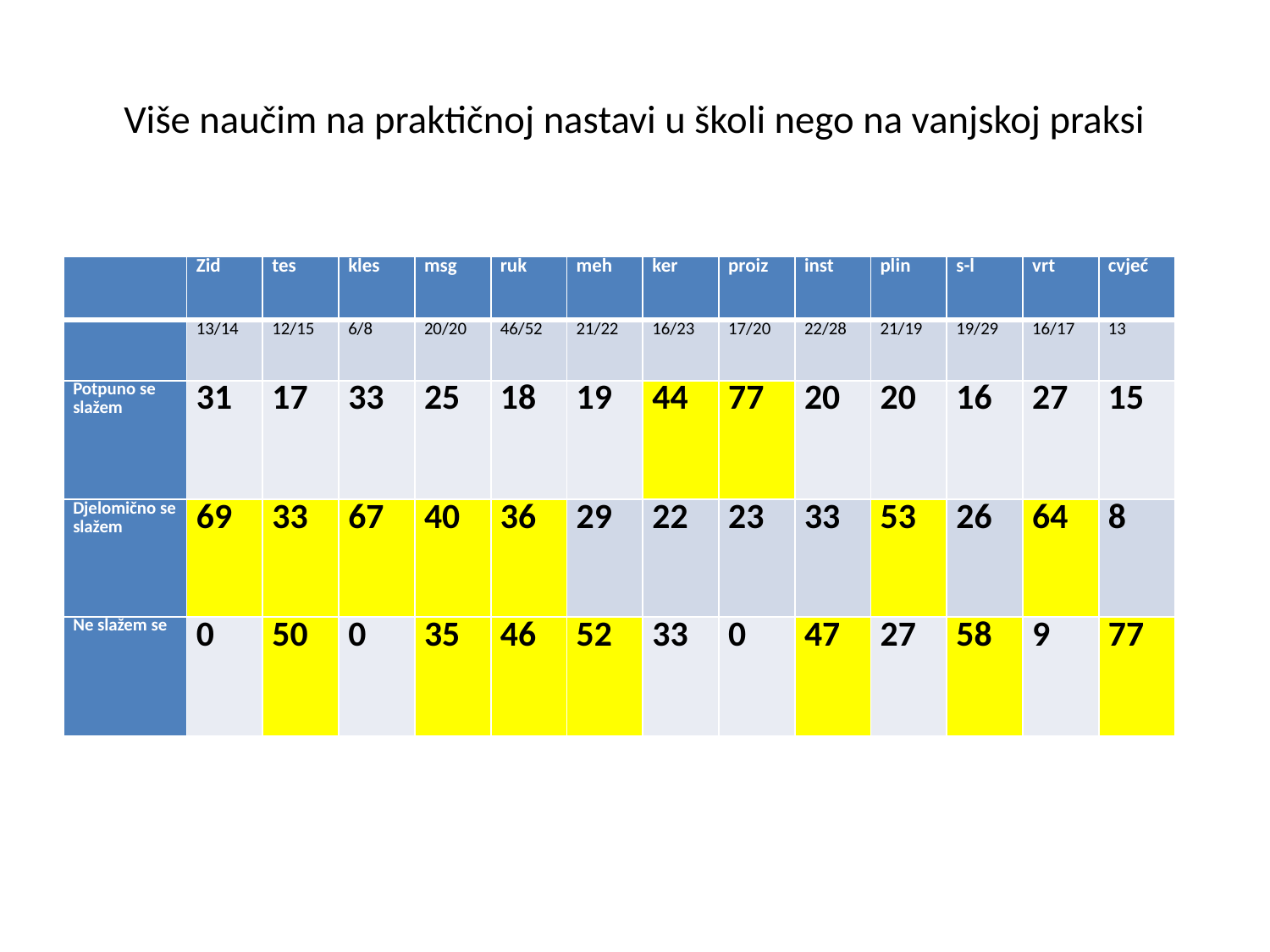

# Više naučim na praktičnoj nastavi u školi nego na vanjskoj praksi

|  | Zid | tes | kles | msg | ruk | meh | ker | proiz | inst | plin | s-l | vrt | cvjeć |
| --- | --- | --- | --- | --- | --- | --- | --- | --- | --- | --- | --- | --- | --- |
|  | 13/14 | 12/15 | 6/8 | 20/20 | 46/52 | 21/22 | 16/23 | 17/20 | 22/28 | 21/19 | 19/29 | 16/17 | 13 |
| Potpuno se slažem | 31 | 17 | 33 | 25 | 18 | 19 | 44 | 77 | 20 | 20 | 16 | 27 | 15 |
| Djelomično se slažem | 69 | 33 | 67 | 40 | 36 | 29 | 22 | 23 | 33 | 53 | 26 | 64 | 8 |
| Ne slažem se | 0 | 50 | 0 | 35 | 46 | 52 | 33 | 0 | 47 | 27 | 58 | 9 | 77 |